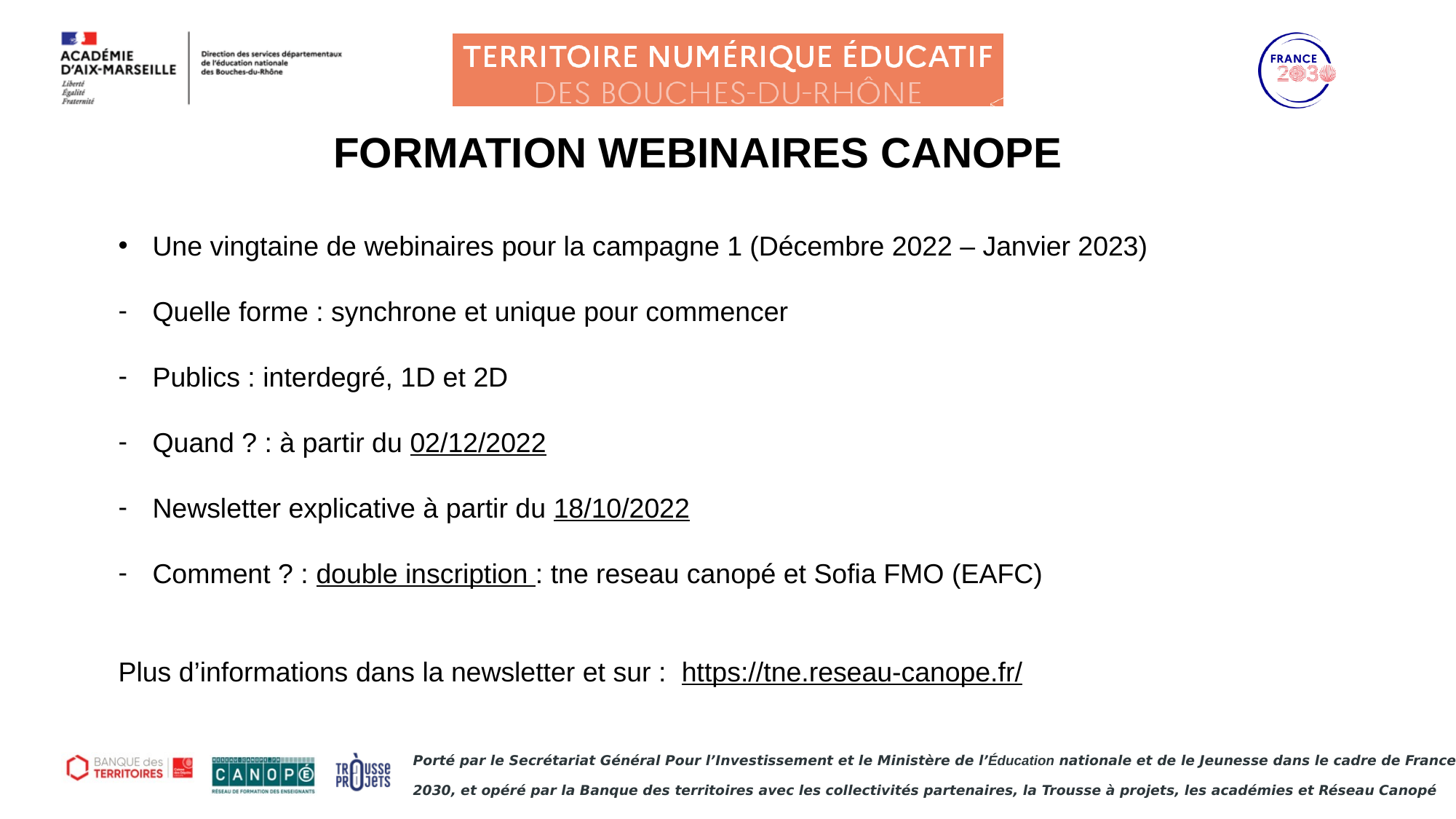

#
Formation WEBINAIRES CANOPE

Une vingtaine de webinaires pour la campagne 1 (Décembre 2022 – Janvier 2023)

Quelle forme : synchrone et unique pour commencer

Publics : interdegré, 1D et 2D

Quand ? : à partir du 02/12/2022

Newsletter explicative à partir du 18/10/2022

Comment ? : double inscription : tne reseau canopé et Sofia FMO (EAFC)

Plus d’informations dans la newsletter et sur :  https://tne.reseau-canope.fr/
XX/XX/XXXX
8